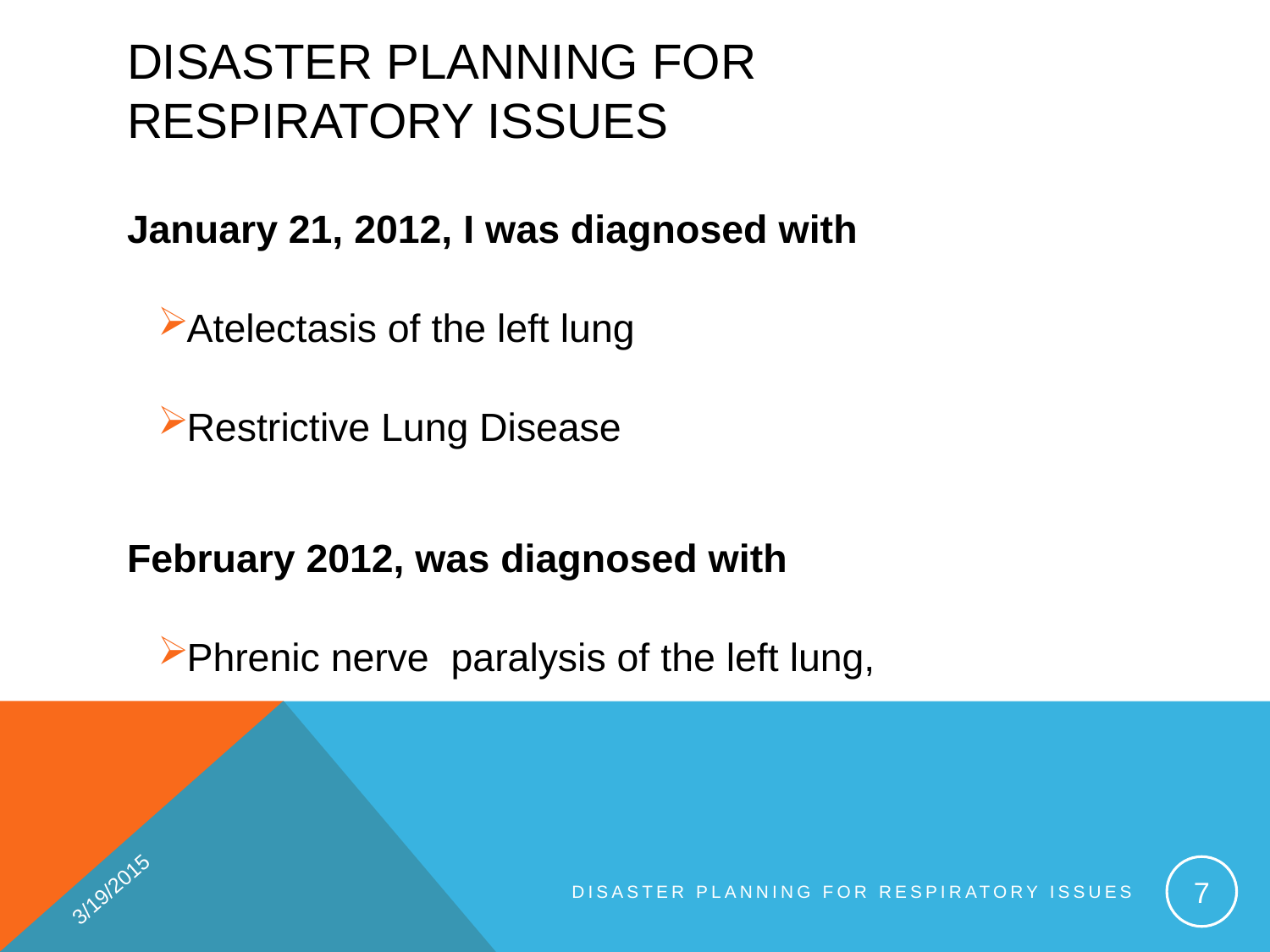

# Disaster Planning for Respiratory Issues

January 21, 2012, I was diagnosed with
Atelectasis of the left lung
Restrictive Lung Disease

February 2012, was diagnosed with
Phrenic nerve  paralysis of the left lung,

3/19/2015
7
Disaster Planning for Respiratory Issues